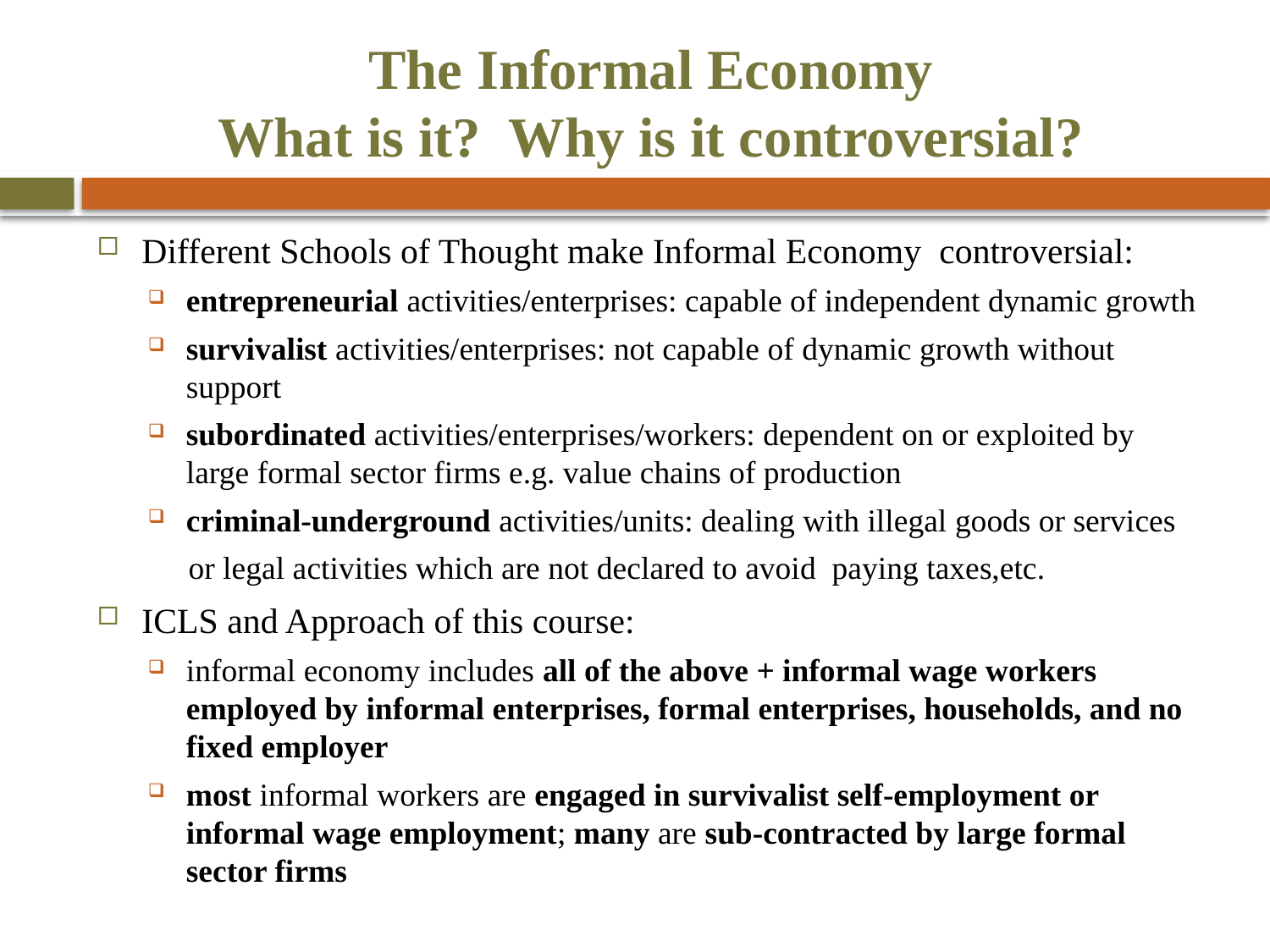

# The Informal Economy What is it?  Why is it controversial?
Different Schools of Thought make Informal Economy  controversial:
entrepreneurial activities/enterprises: capable of independent dynamic growth
survivalist activities/enterprises: not capable of dynamic growth without support
subordinated activities/enterprises/workers: dependent on or exploited by large formal sector firms e.g. value chains of production
criminal-underground activities/units: dealing with illegal goods or services
     or legal activities which are not declared to avoid  paying taxes,etc.
ICLS and Approach of this course:
informal economy includes all of the above + informal wage workers employed by informal enterprises, formal enterprises, households, and no fixed employer
most informal workers are engaged in survivalist self-employment or informal wage employment; many are sub-contracted by large formal sector firms